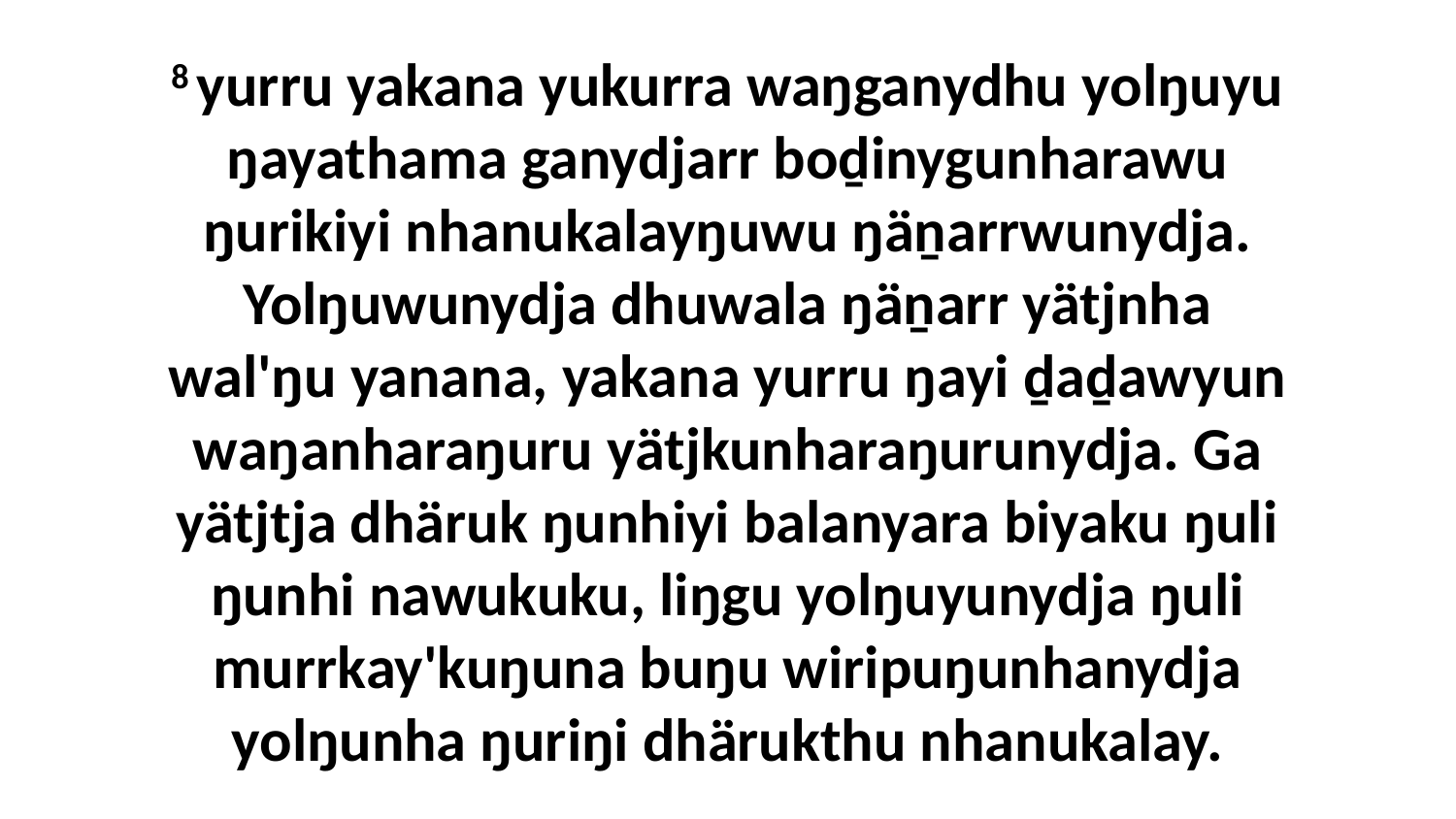

8 yurru yakana yukurra waŋganydhu yolŋuyu ŋayathama ganydjarr boḏinygunharawu ŋurikiyi nhanukalayŋuwu ŋäṉarrwunydja. Yolŋuwunydja dhuwala ŋäṉarr yätjnha wal'ŋu yanana, yakana yurru ŋayi ḏaḏawyun waŋanharaŋuru yätjkunharaŋurunydja. Ga yätjtja dhäruk ŋunhiyi balanyara biyaku ŋuli ŋunhi nawukuku, liŋgu yolŋuyunydja ŋuli murrkay'kuŋuna buŋu wiripuŋunhanydja yolŋunha ŋuriŋi dhärukthu nhanukalay.